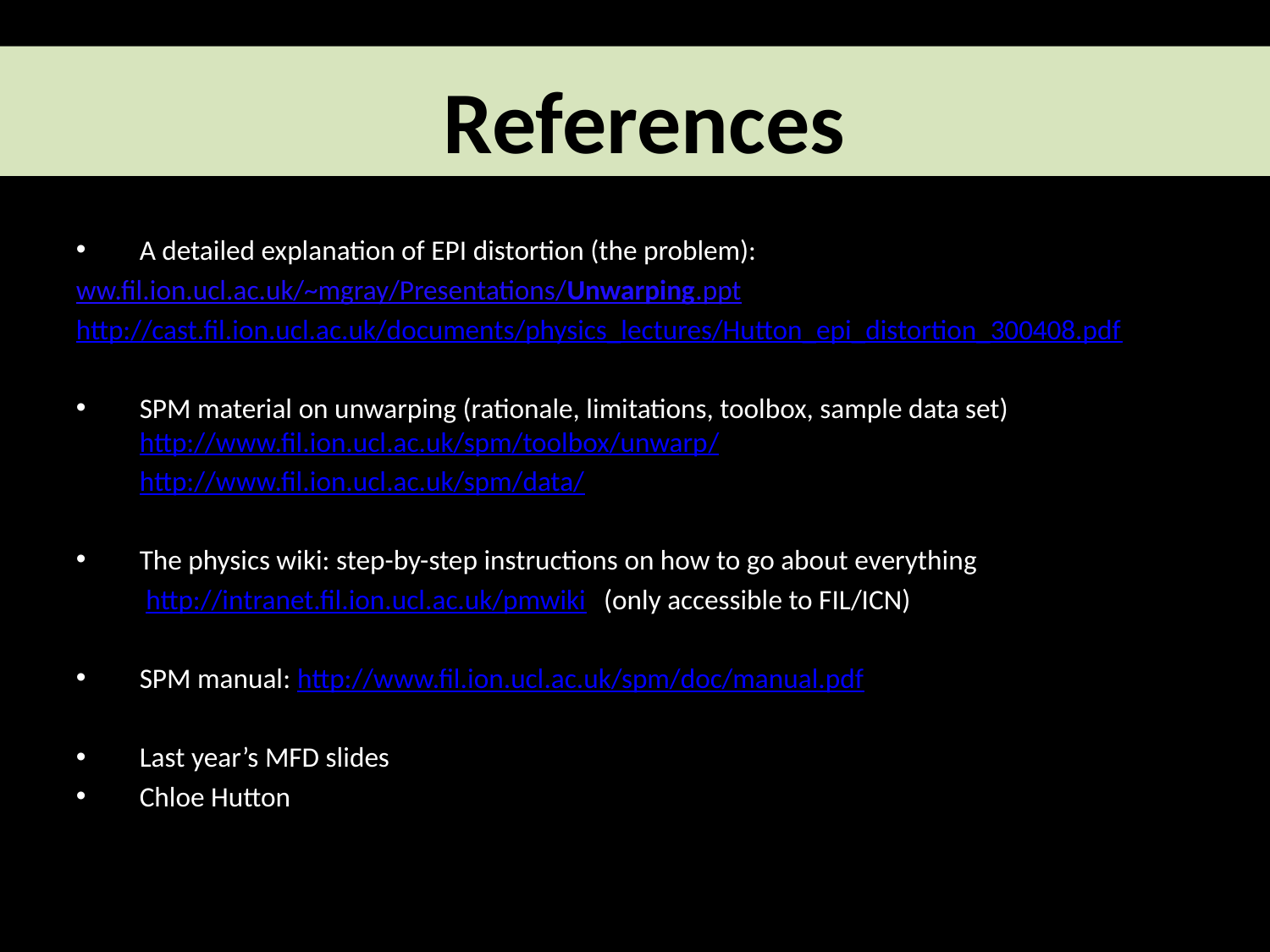

# References

A detailed explanation of EPI distortion (the problem):
ww.fil.ion.ucl.ac.uk/~mgray/Presentations/Unwarping.ppt
http://cast.fil.ion.ucl.ac.uk/documents/physics_lectures/Hutton_epi_distortion_300408.pdf

SPM material on unwarping (rationale, limitations, toolbox, sample data set) http://www.fil.ion.ucl.ac.uk/spm/toolbox/unwarp/
http://www.fil.ion.ucl.ac.uk/spm/data/

The physics wiki: step-by-step instructions on how to go about everything
 http://intranet.fil.ion.ucl.ac.uk/pmwiki/ (only accessible to FIL/ICN)

SPM manual: http://www.fil.ion.ucl.ac.uk/spm/doc/manual.pdf

Last year’s MFD slides
Chloe Hutton